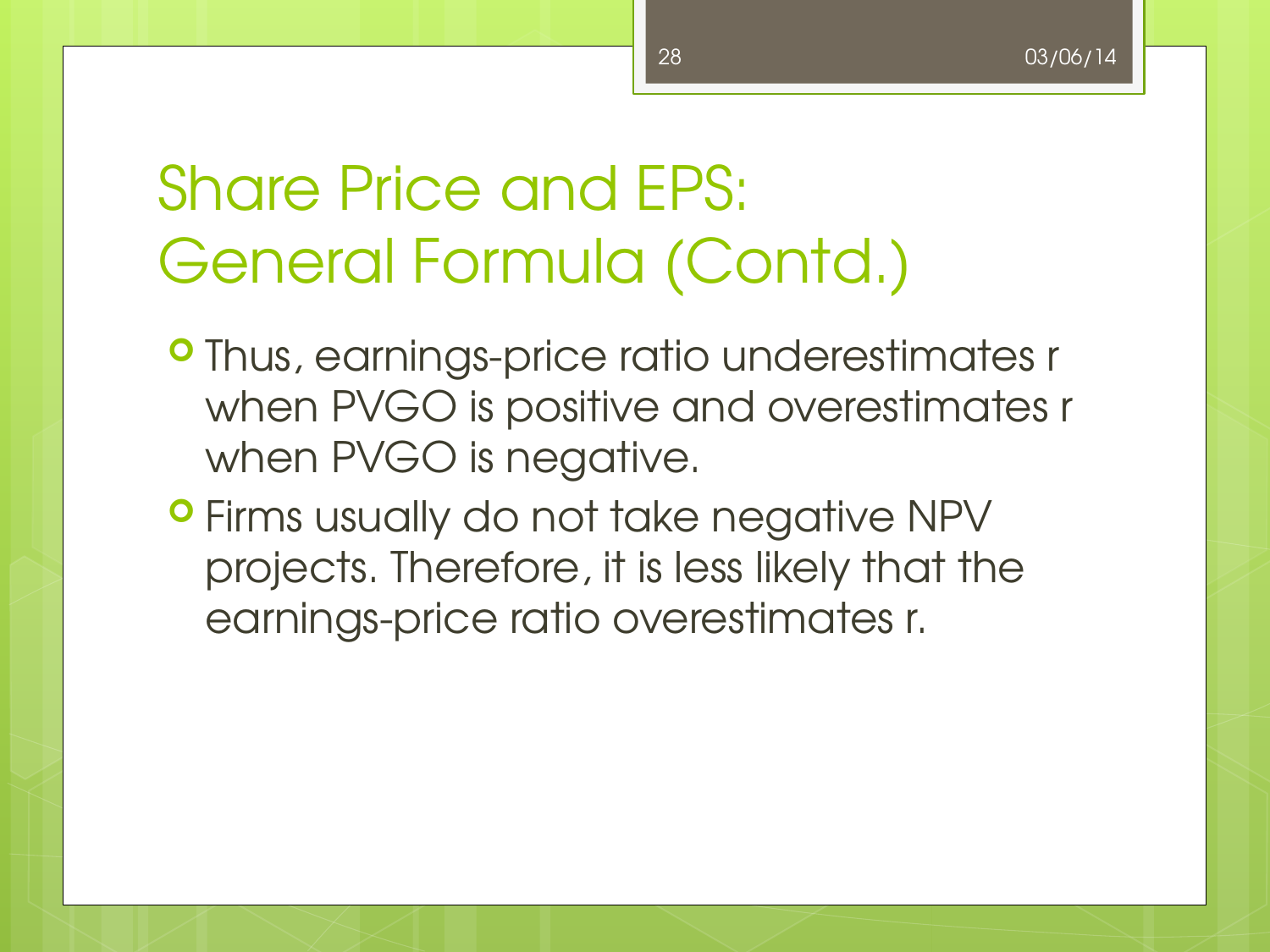

28
03/06/14
# Share Price and EPS: General Formula (Contd.)
Thus, earnings-price ratio underestimates r when PVGO is positive and overestimates r when PVGO is negative.
Firms usually do not take negative NPV projects. Therefore, it is less likely that the earnings-price ratio overestimates r.